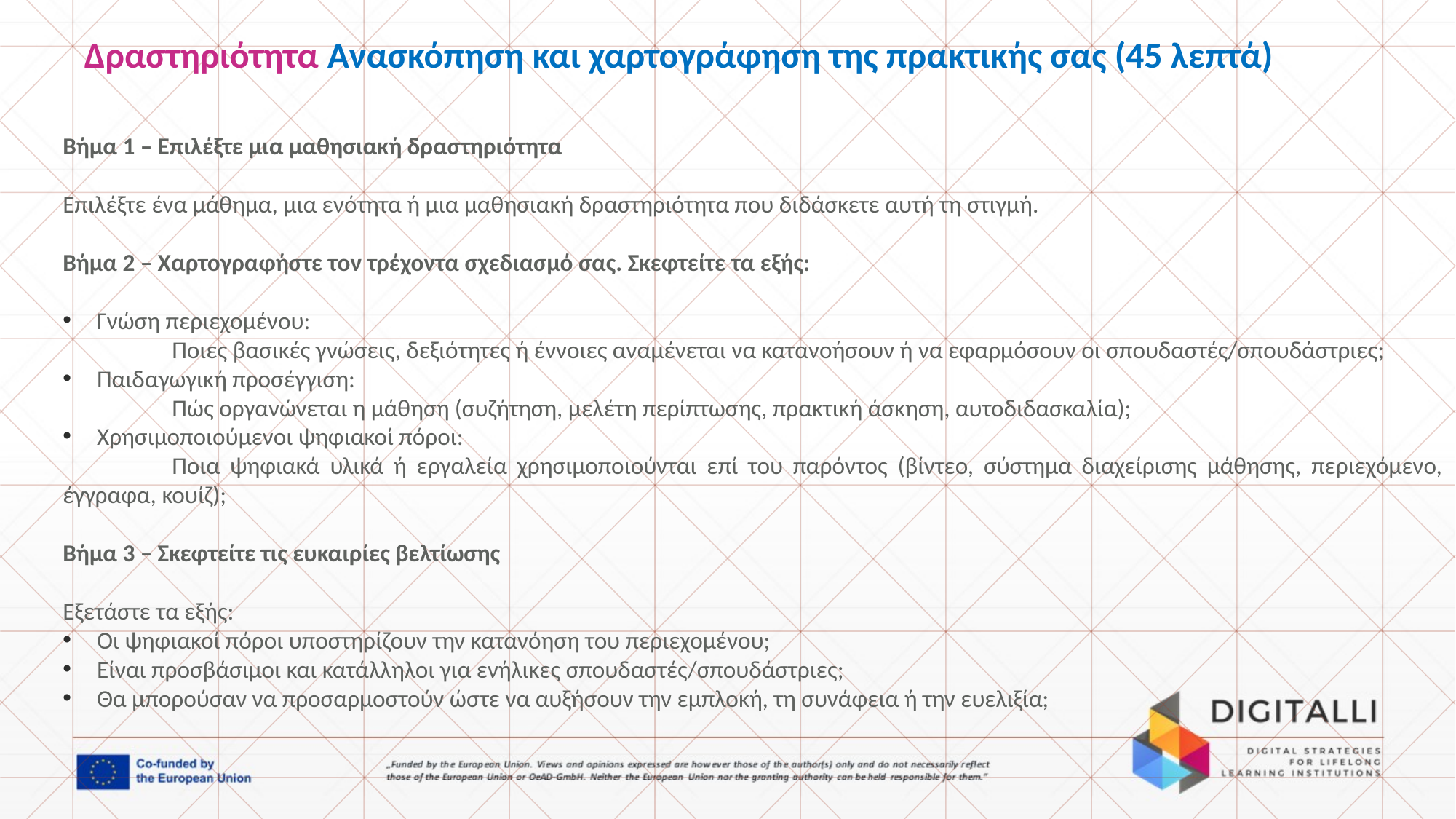

Δραστηριότητα Ανασκόπηση και χαρτογράφηση της πρακτικής σας (45 λεπτά)
Βήμα 1 – Επιλέξτε μια μαθησιακή δραστηριότητα

Επιλέξτε ένα μάθημα, μια ενότητα ή μια μαθησιακή δραστηριότητα που διδάσκετε αυτή τη στιγμή.

Βήμα 2 – Χαρτογραφήστε τον τρέχοντα σχεδιασμό σας. Σκεφτείτε τα εξής:

Γνώση περιεχομένου:
	Ποιες βασικές γνώσεις, δεξιότητες ή έννοιες αναμένεται να κατανοήσουν ή να εφαρμόσουν οι σπουδαστές/σπουδάστριες;
Παιδαγωγική προσέγγιση:
	Πώς οργανώνεται η μάθηση (συζήτηση, μελέτη περίπτωσης, πρακτική άσκηση, αυτοδιδασκαλία);
Χρησιμοποιούμενοι ψηφιακοί πόροι:
	Ποια ψηφιακά υλικά ή εργαλεία χρησιμοποιούνται επί του παρόντος (βίντεο, σύστημα διαχείρισης μάθησης, περιεχόμενο, έγγραφα, κουίζ);

Βήμα 3 – Σκεφτείτε τις ευκαιρίες βελτίωσης

Εξετάστε τα εξής:
Οι ψηφιακοί πόροι υποστηρίζουν την κατανόηση του περιεχομένου;
Είναι προσβάσιμοι και κατάλληλοι για ενήλικες σπουδαστές/σπουδάστριες;
Θα μπορούσαν να προσαρμοστούν ώστε να αυξήσουν την εμπλοκή, τη συνάφεια ή την ευελιξία;